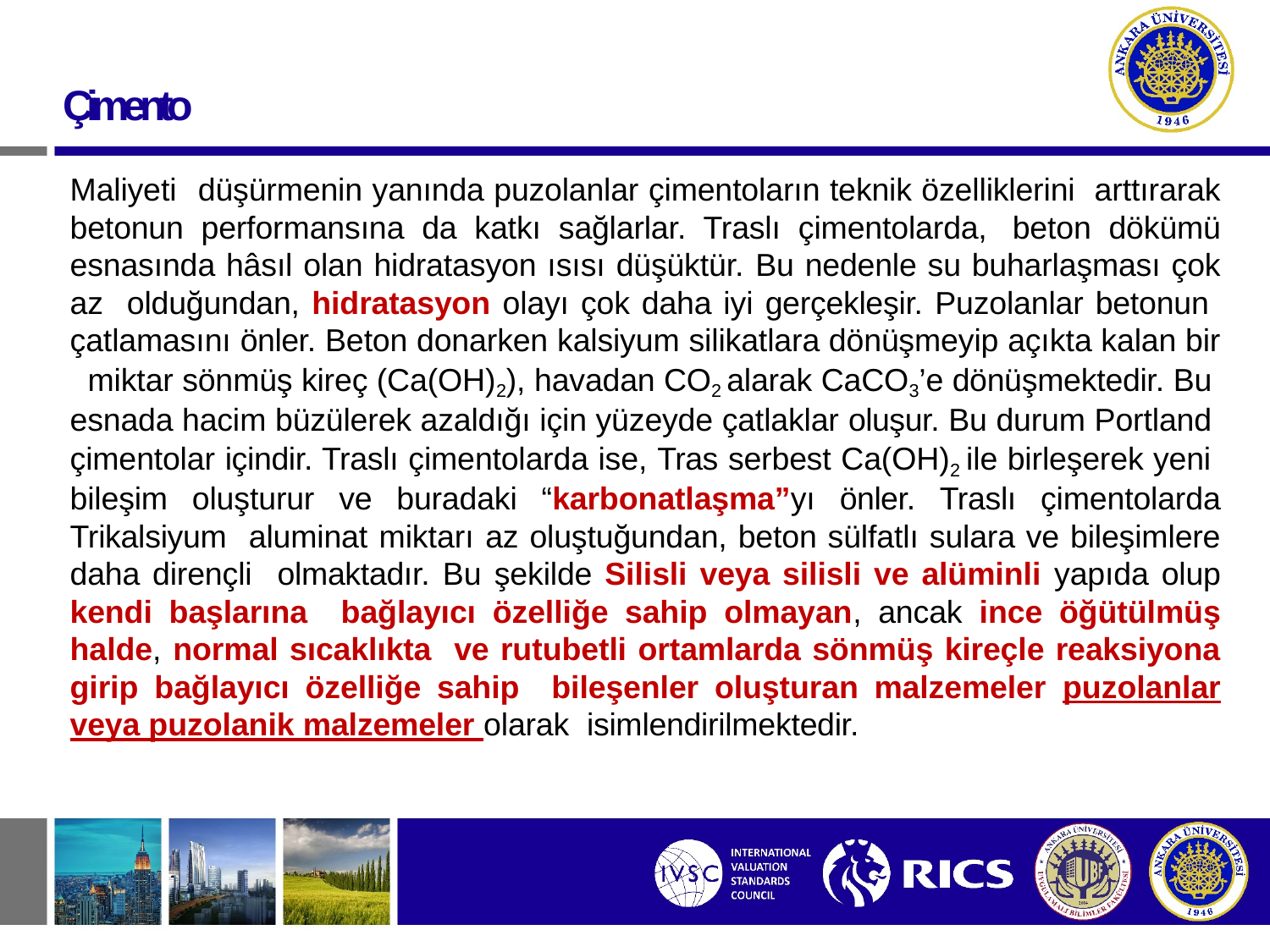

# Çimento
Maliyeti 	düşürmenin yanında puzolanlar çimentoların teknik özelliklerini  arttırarak betonun performansına da katkı sağlarlar. Traslı çimentolarda,	beton dökümü esnasında hâsıl olan hidratasyon ısısı düşüktür. Bu nedenle su buharlaşması çok az  olduğundan, hidratasyon olayı çok daha iyi gerçekleşir. Puzolanlar betonun  çatlamasını önler. Beton donarken kalsiyum silikatlara dönüşmeyip açıkta kalan bir   miktar sönmüş kireç (Ca(OH)2), havadan CO2 alarak CaCO3’e dönüşmektedir. Bu  esnada hacim büzülerek azaldığı için yüzeyde çatlaklar oluşur. Bu durum Portland  çimentolar içindir. Traslı çimentolarda ise, Tras serbest Ca(OH)2 ile birleşerek yeni  bileşim oluşturur ve buradaki “karbonatlaşma”yı önler. Traslı çimentolarda Trikalsiyum  aluminat miktarı az oluştuğundan, beton sülfatlı sulara ve bileşimlere daha dirençli  olmaktadır. Bu şekilde Silisli veya silisli ve alüminli yapıda olup kendi başlarına  bağlayıcı özelliğe sahip olmayan, ancak ince öğütülmüş halde, normal sıcaklıkta  ve rutubetli ortamlarda sönmüş kireçle reaksiyona girip bağlayıcı özelliğe sahip  bileşenler oluşturan malzemeler puzolanlar veya puzolanik malzemeler olarak  isimlendirilmektedir.